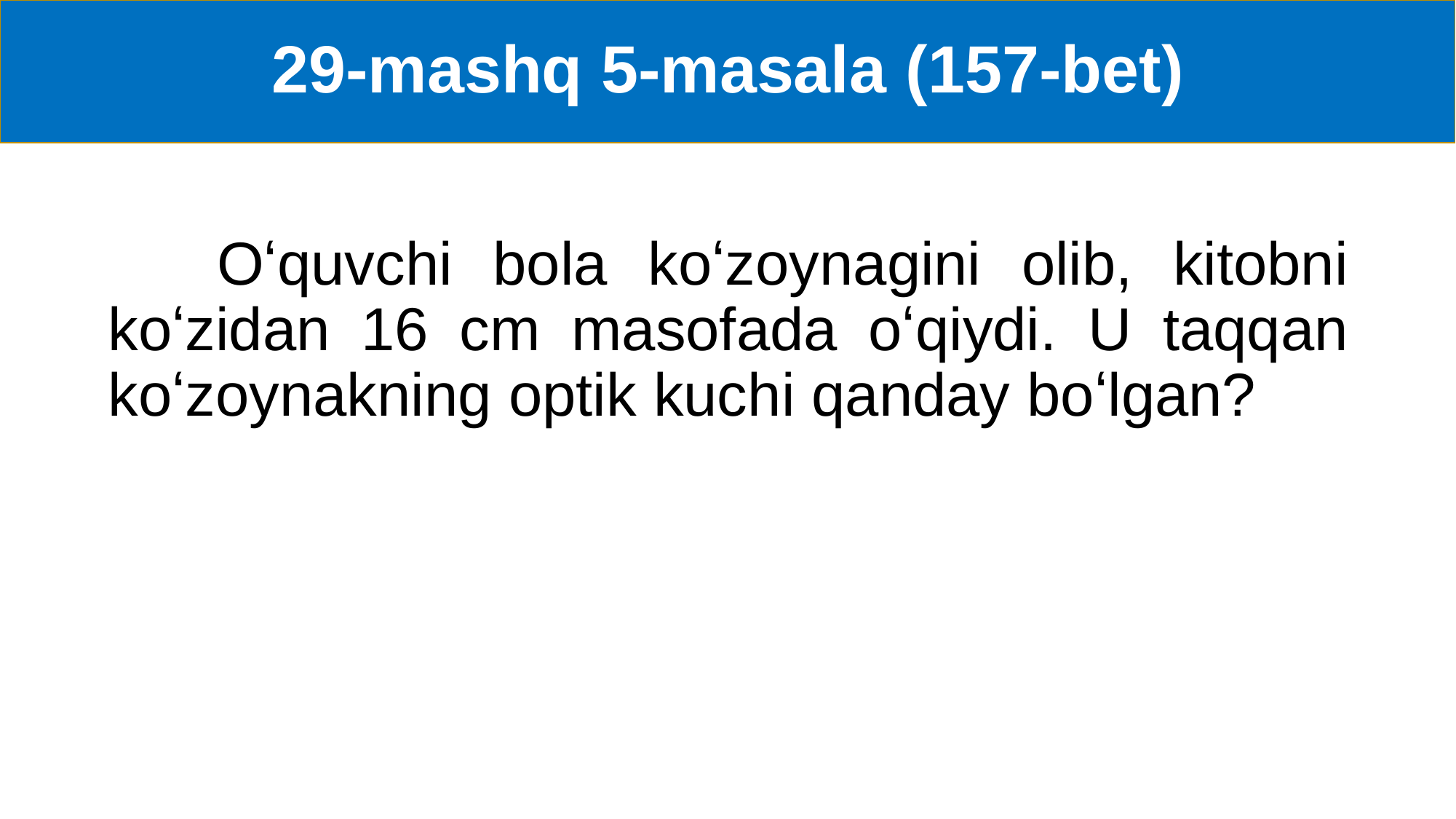

# 29-mashq 5-masala (157-bet)
	Oʻquvchi bola koʻzoynagini olib, kitobni koʻzidan 16 cm masofada oʻqiydi. U taqqan koʻzoynakning optik kuchi qanday boʻlgan?